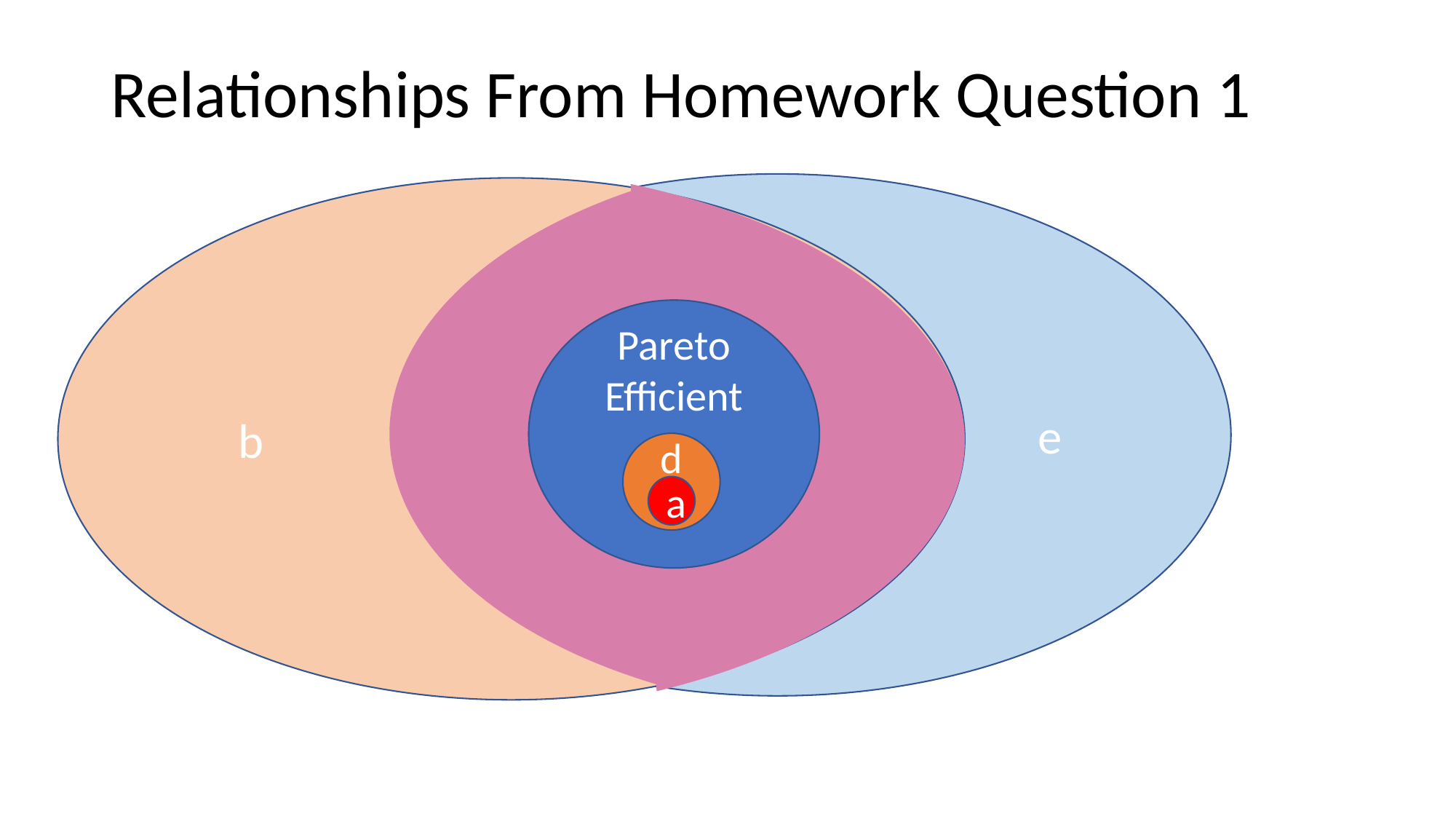

# Relationships From Homework Question 1
Y					e
b
Pareto Efficient

d

a